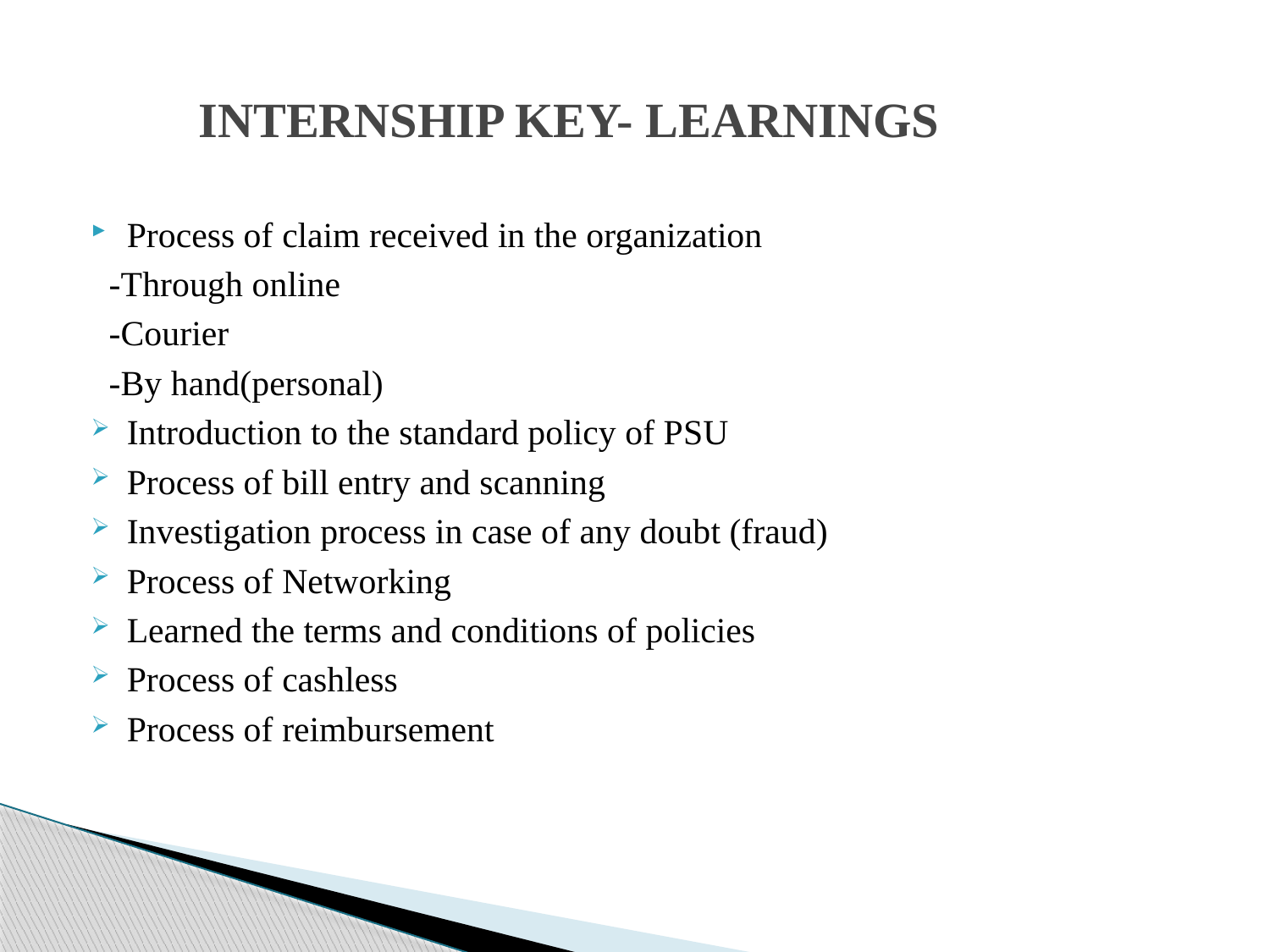

# INTERNSHIP KEY- LEARNINGS
Process of claim received in the organization
  -Through online
  -Courier
  -By hand(personal)
Introduction to the standard policy of PSU
Process of bill entry and scanning
Investigation process in case of any doubt (fraud)
Process of Networking
Learned the terms and conditions of policies
Process of cashless
Process of reimbursement